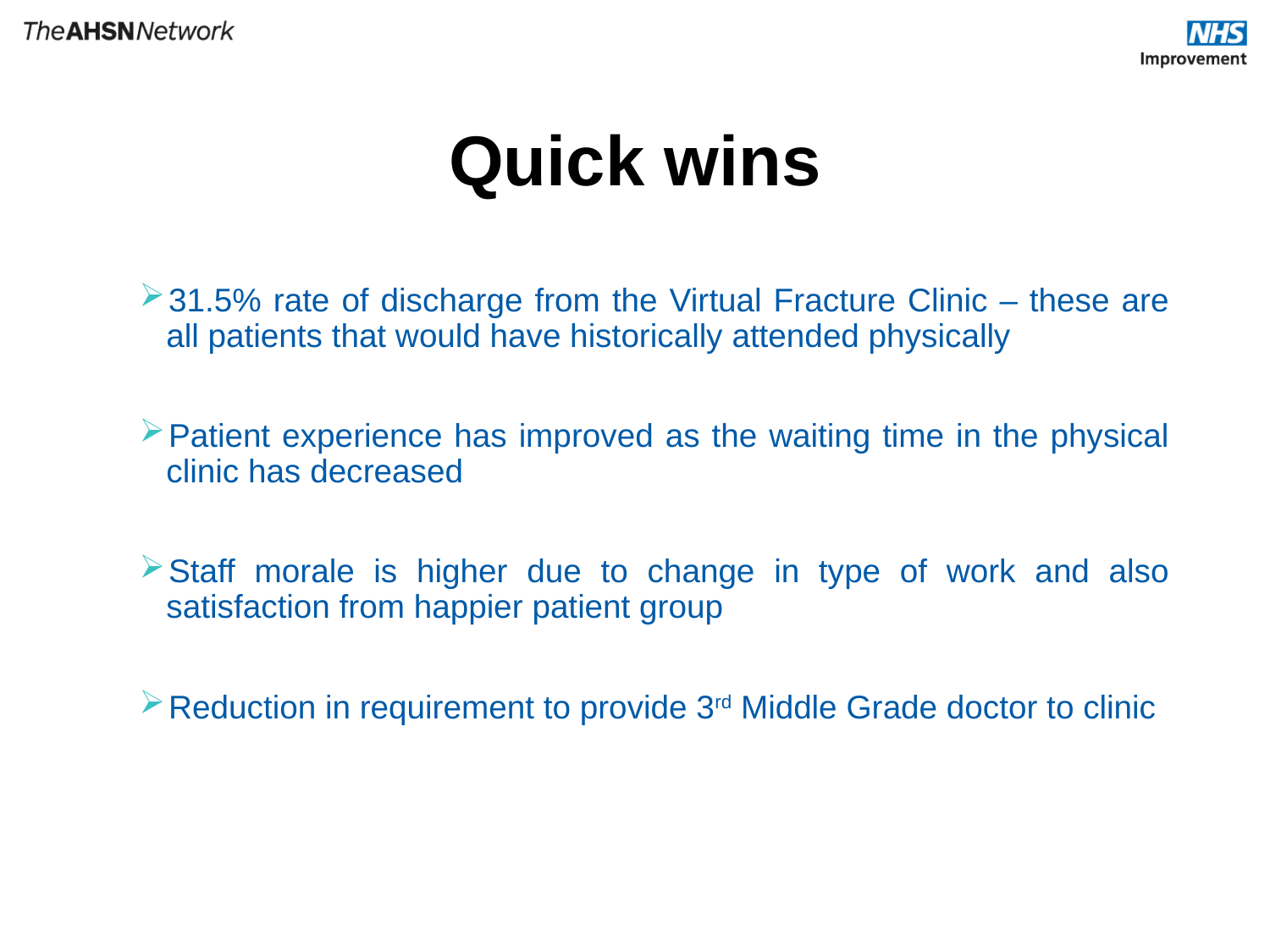

# Quick wins

31.5% rate of discharge from the Virtual Fracture Clinic – these are all patients that would have historically attended physically

Patient experience has improved as the waiting time in the physical clinic has decreased

Staff morale is higher due to change in type of work and also satisfaction from happier patient group

Reduction in requirement to provide 3rd Middle Grade doctor to clinic